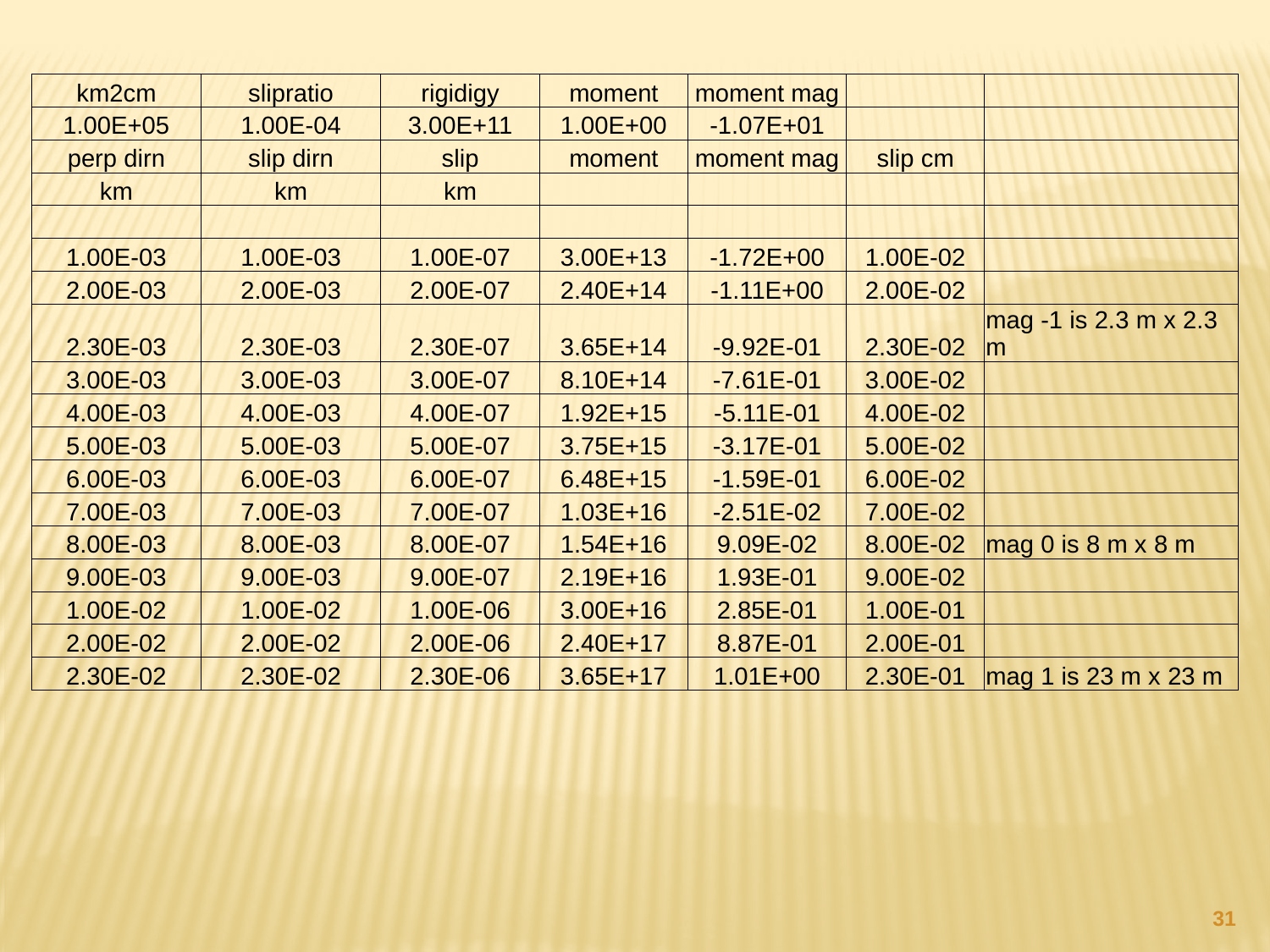

| km2cm | slipratio | rigidigy | moment | moment mag |  |  |
| --- | --- | --- | --- | --- | --- | --- |
| 1.00E+05 | 1.00E-04 | 3.00E+11 | 1.00E+00 | -1.07E+01 |  |  |
| perp dirn | slip dirn | slip | moment | moment mag | slip cm |  |
| km | km | km |  |  |  |  |
|  |  |  |  |  |  |  |
| 1.00E-03 | 1.00E-03 | 1.00E-07 | 3.00E+13 | -1.72E+00 | 1.00E-02 |  |
| 2.00E-03 | 2.00E-03 | 2.00E-07 | 2.40E+14 | -1.11E+00 | 2.00E-02 |  |
| 2.30E-03 | 2.30E-03 | 2.30E-07 | 3.65E+14 | -9.92E-01 | 2.30E-02 | mag -1 is 2.3 m x 2.3 m |
| 3.00E-03 | 3.00E-03 | 3.00E-07 | 8.10E+14 | -7.61E-01 | 3.00E-02 |  |
| 4.00E-03 | 4.00E-03 | 4.00E-07 | 1.92E+15 | -5.11E-01 | 4.00E-02 |  |
| 5.00E-03 | 5.00E-03 | 5.00E-07 | 3.75E+15 | -3.17E-01 | 5.00E-02 |  |
| 6.00E-03 | 6.00E-03 | 6.00E-07 | 6.48E+15 | -1.59E-01 | 6.00E-02 |  |
| 7.00E-03 | 7.00E-03 | 7.00E-07 | 1.03E+16 | -2.51E-02 | 7.00E-02 |  |
| 8.00E-03 | 8.00E-03 | 8.00E-07 | 1.54E+16 | 9.09E-02 | 8.00E-02 | mag 0 is 8 m x 8 m |
| 9.00E-03 | 9.00E-03 | 9.00E-07 | 2.19E+16 | 1.93E-01 | 9.00E-02 |  |
| 1.00E-02 | 1.00E-02 | 1.00E-06 | 3.00E+16 | 2.85E-01 | 1.00E-01 |  |
| 2.00E-02 | 2.00E-02 | 2.00E-06 | 2.40E+17 | 8.87E-01 | 2.00E-01 |  |
| 2.30E-02 | 2.30E-02 | 2.30E-06 | 3.65E+17 | 1.01E+00 | 2.30E-01 | mag 1 is 23 m x 23 m |
31